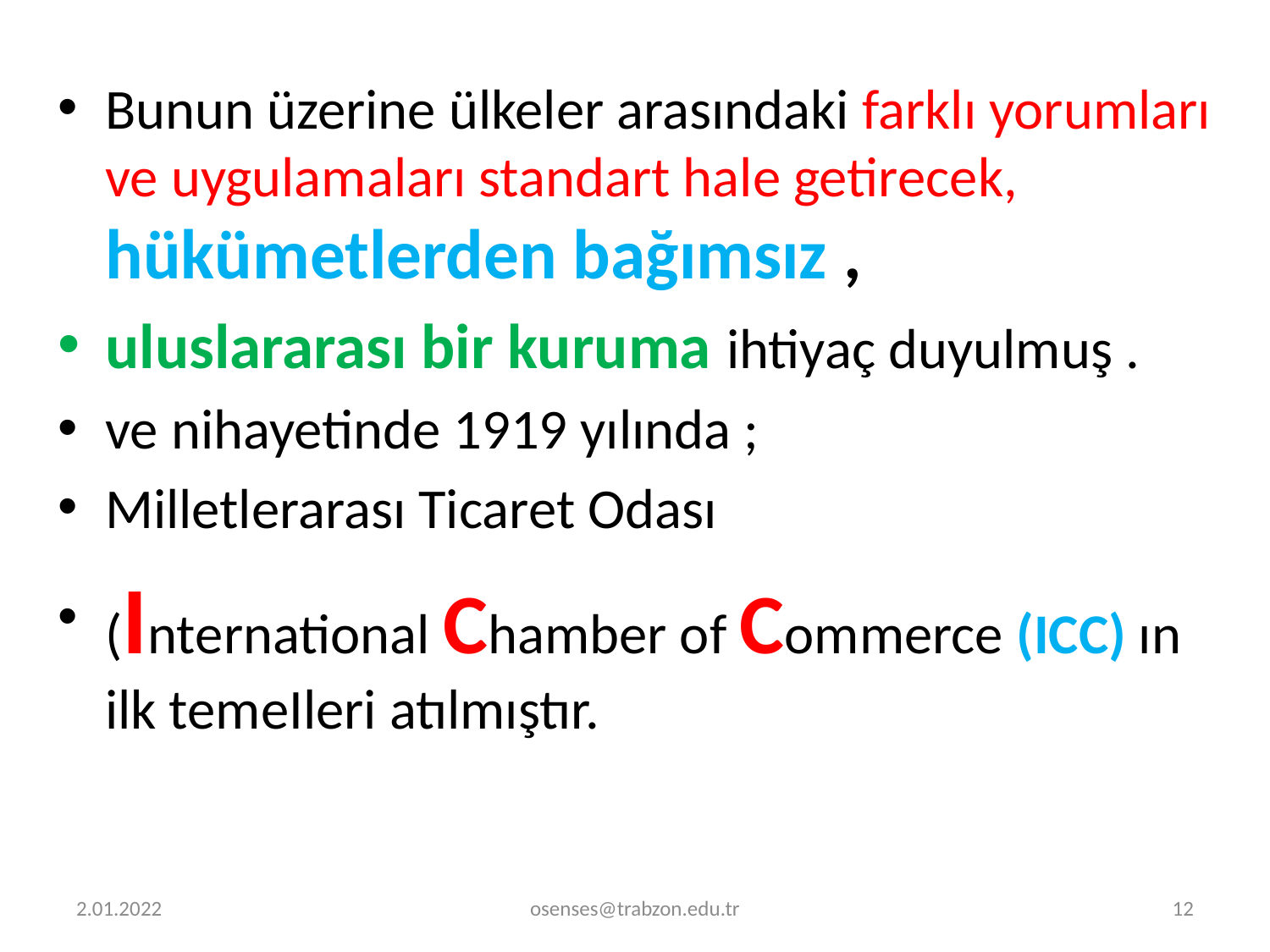

Bunun üzerine ülkeler arasındaki farklı yorumları ve uygulamaları standart hale getirecek, hükümetlerden bağımsız ,
uluslararası bir kuruma ihtiyaç duyulmuş .
ve nihayetinde 1919 yılında ;
Milletlerarası Ticaret Odası
(International Chamber of Commerce (ICC) ın ilk temeIleri atılmıştır.
2.01.2022
osenses@trabzon.edu.tr
12